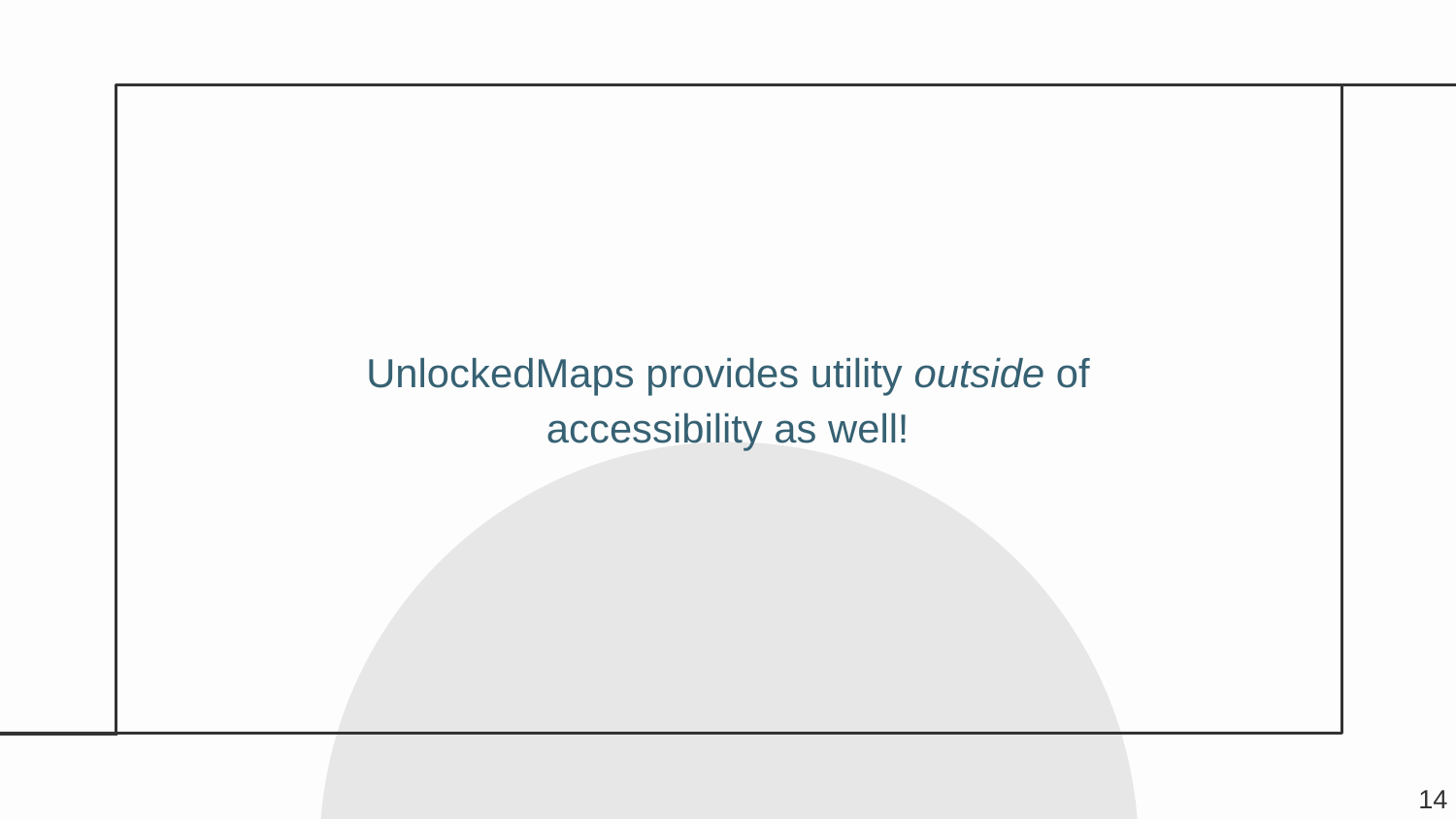

# UnlockedMaps provides utility outside of accessibility as well!
14